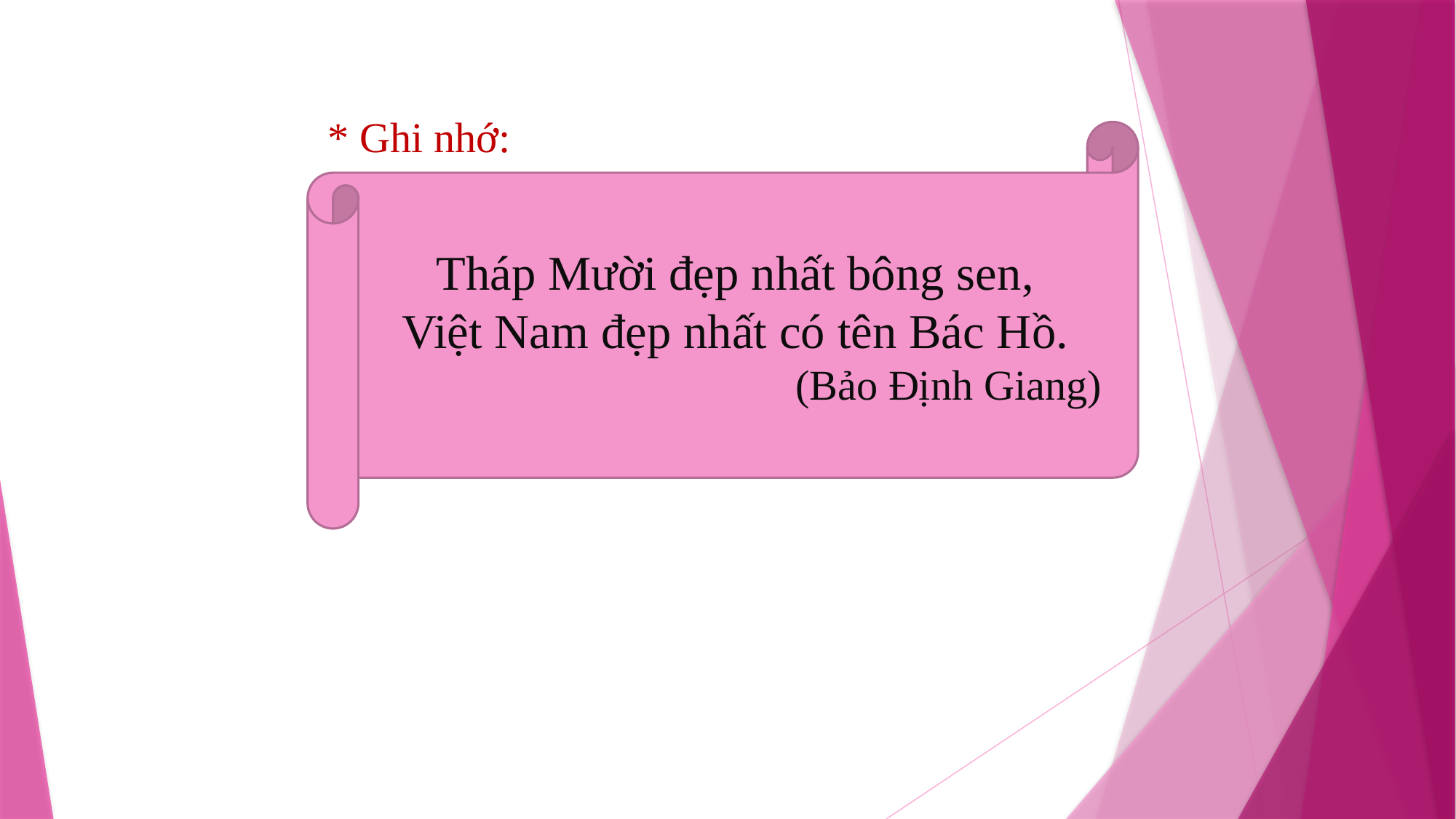

* Ghi nhớ:
Tháp Mười đẹp nhất bông sen,
Việt Nam đẹp nhất có tên Bác Hồ.
(Bảo Định Giang)